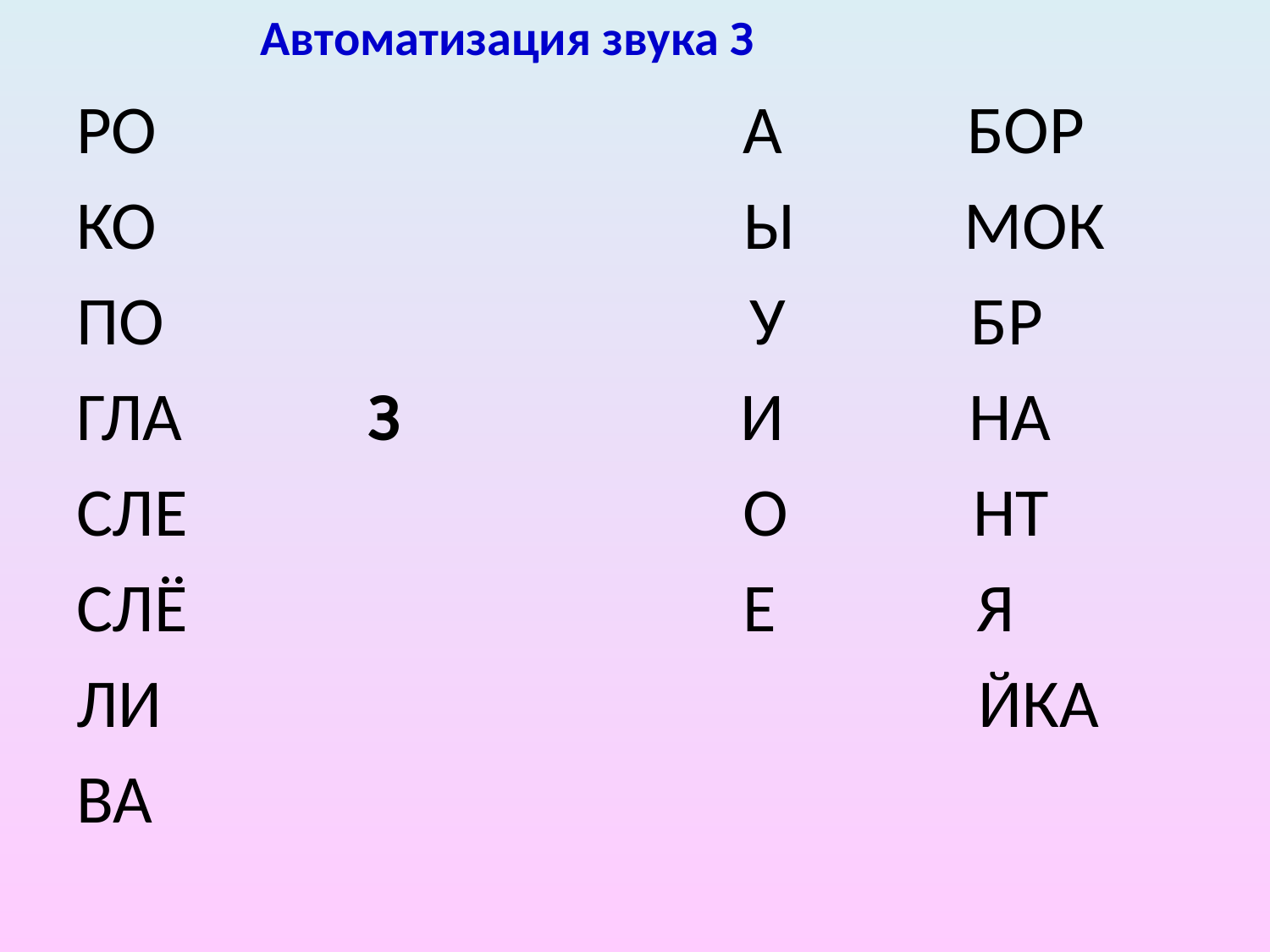

Автоматизация звука З
РО                                      А            БОР
КО                                      Ы           МОК
ПО                                      У            БР
ГЛА            З                      И            НА
СЛЕ                                    О            НТ
СЛЁ                                    Е             Я
ЛИ                                                     ЙКА
ВА